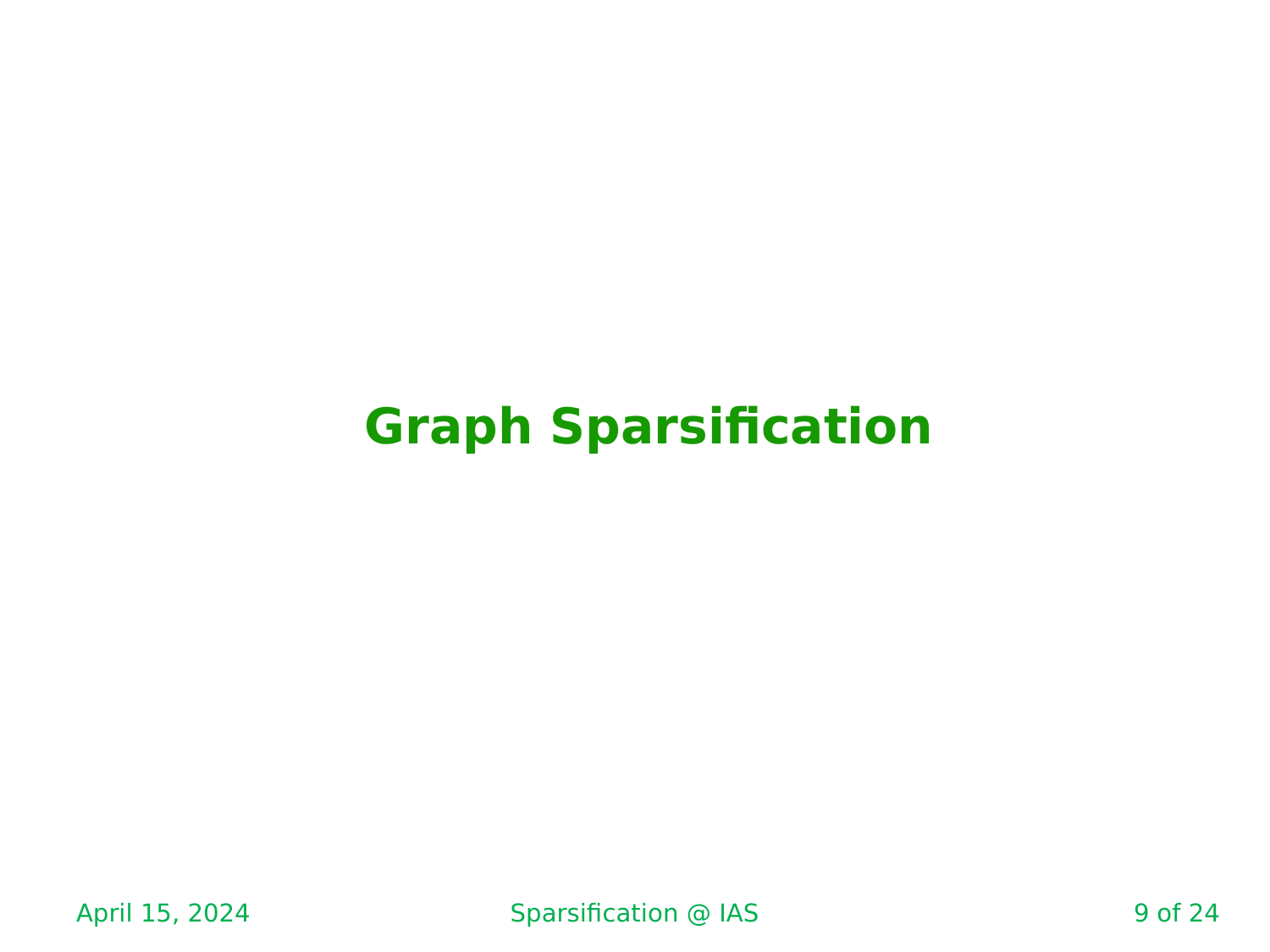

Sparsification @ IAS
# Graph Sparsification
April 15, 2024
9